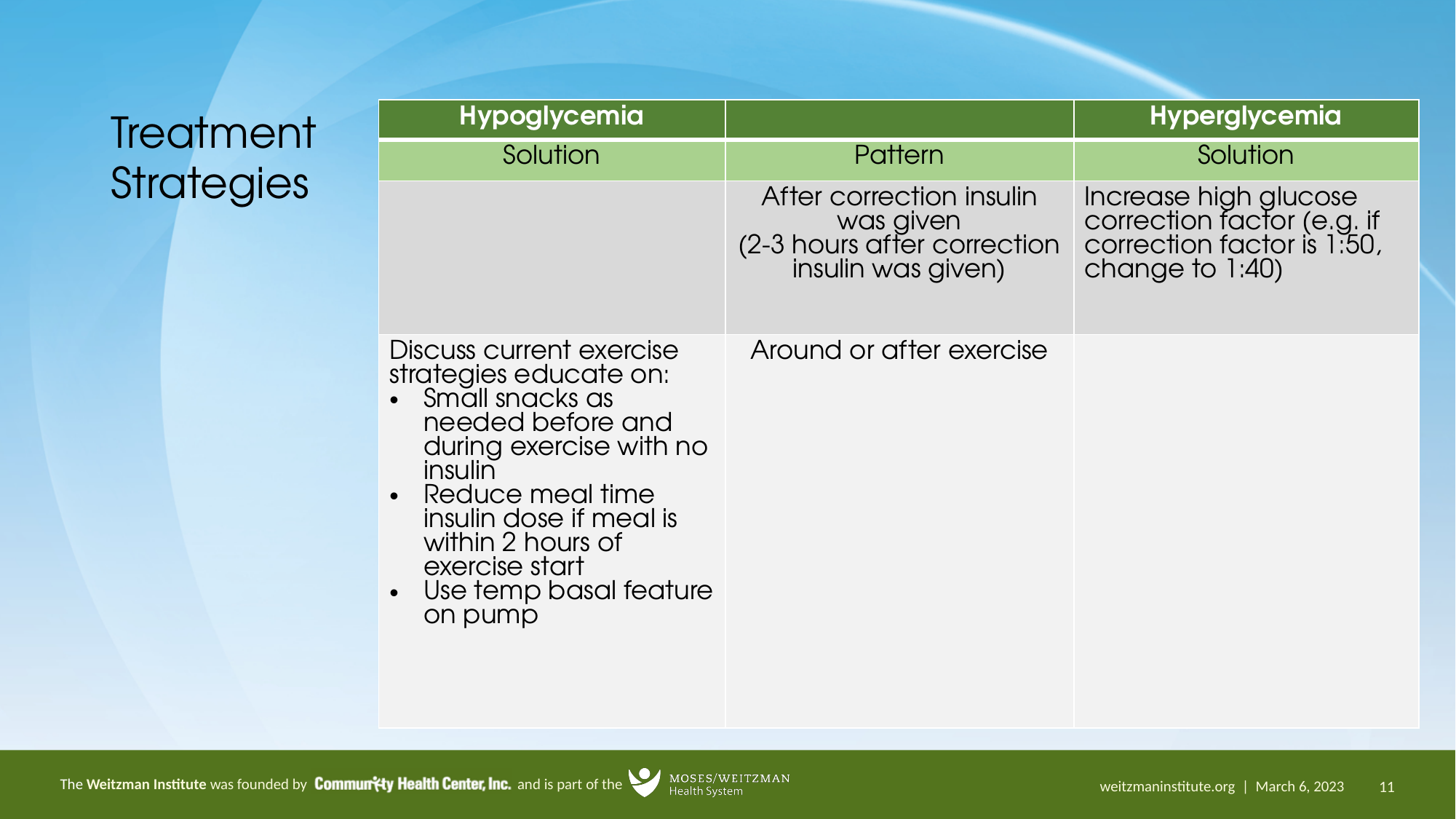

Treatment Strategies
| Hypoglycemia |  | Hyperglycemia |
| --- | --- | --- |
| Solution | Pattern | Solution |
|  | After correction insulin was given (2-3 hours after correction insulin was given) | Increase high glucose correction factor (e.g. if correction factor is 1:50, change to 1:40) |
| Discuss current exercise strategies educate on: Small snacks as needed before and during exercise with no insulin Reduce meal time insulin dose if meal is within 2 hours of exercise start Use temp basal feature on pump | Around or after exercise |  |